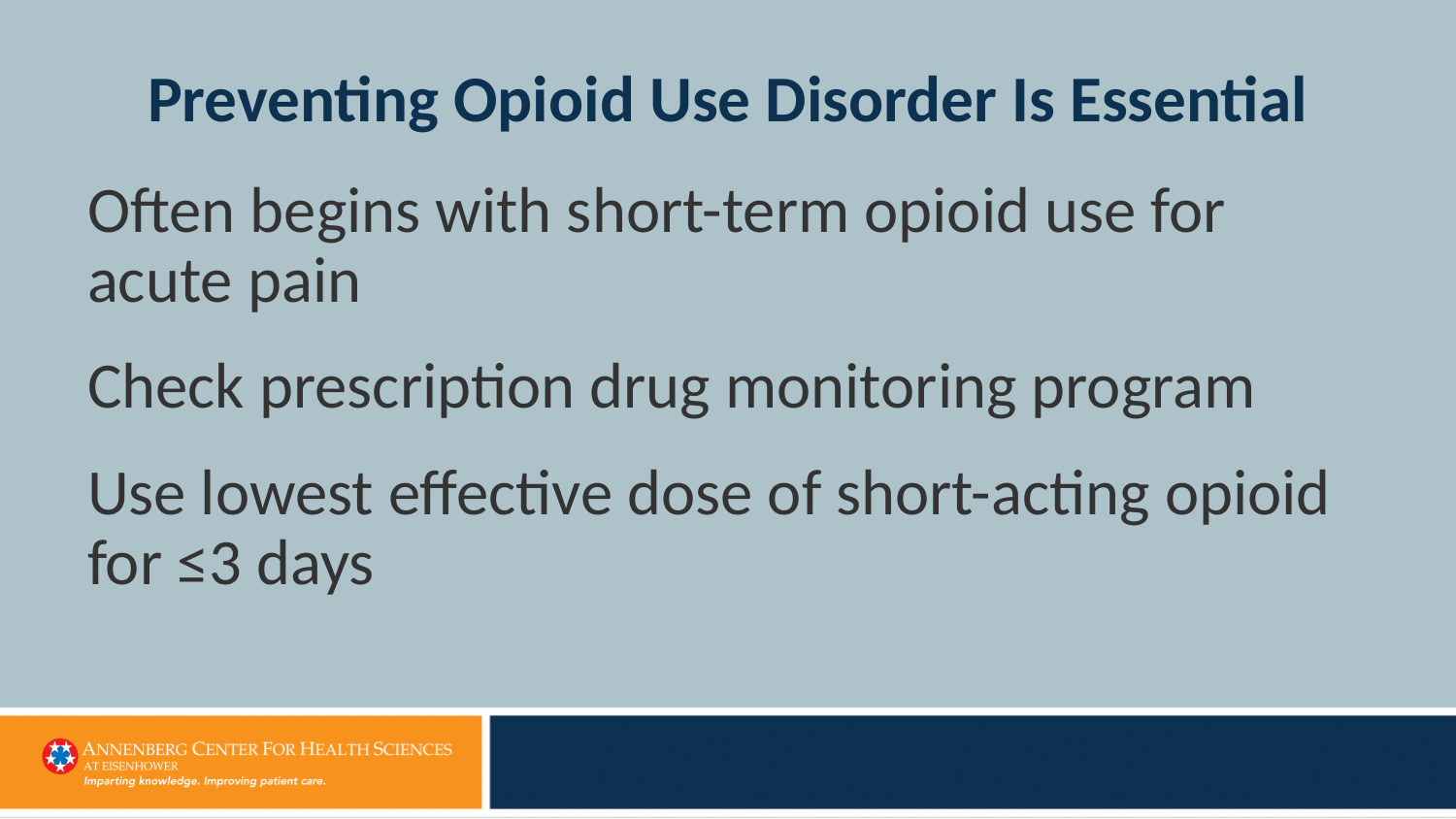

# Preventing Opioid Use Disorder Is Essential
Often begins with short-term opioid use for acute pain
Check prescription drug monitoring program
Use lowest effective dose of short-acting opioid for ≤3 days